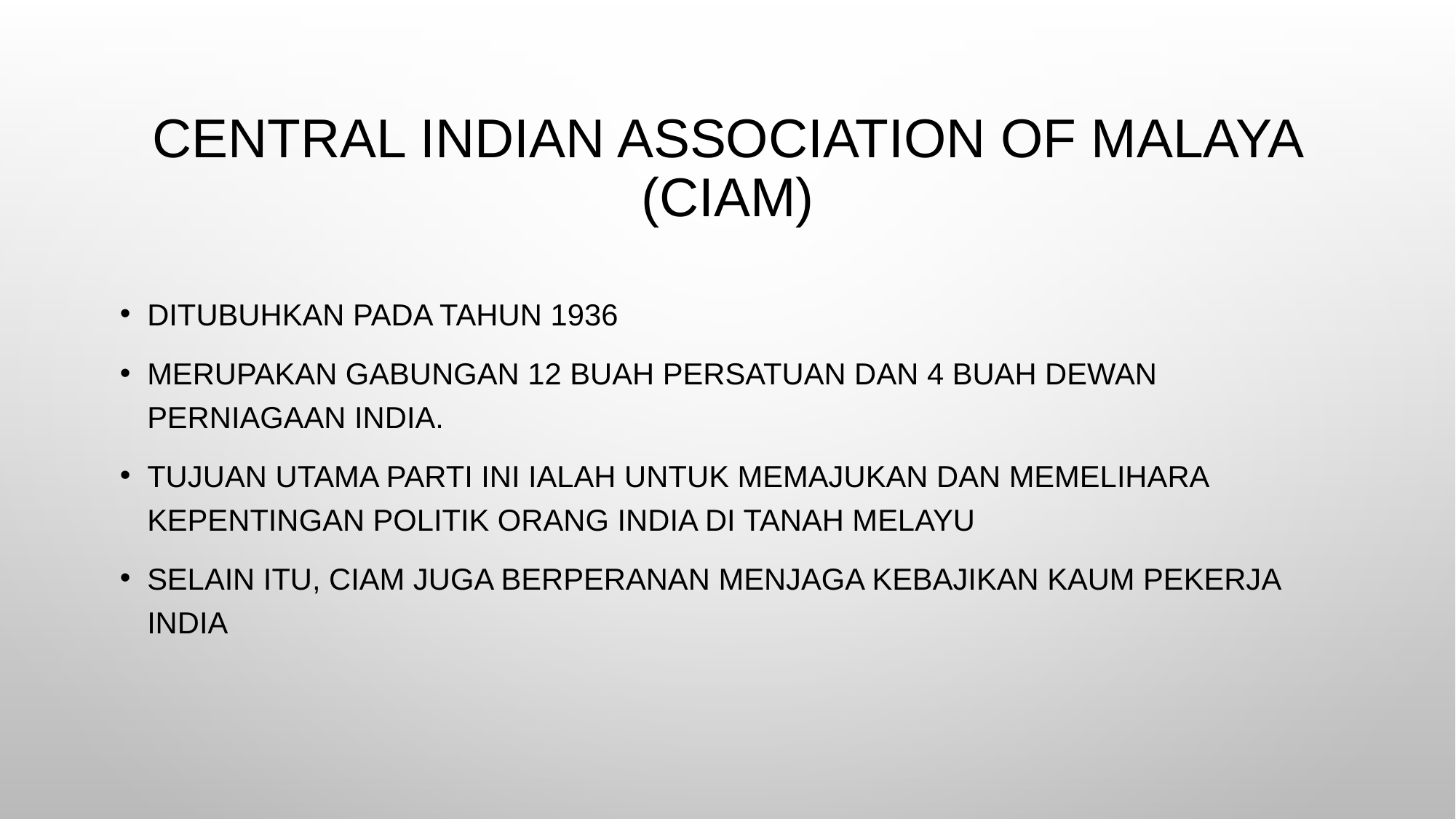

# Central Indian Association of Malaya (CIAM)
Ditubuhkan pada tahun 1936
Merupakan gabungan 12 buah persatuan dan 4 buah dewan perniagaan India.
Tujuan utama parti ini ialah untuk memajukan dan memelihara kepentingan politik orang India di Tanah Melayu
Selain itu, CIAM juga berperanan menjaga kebajikan kaum pekerja India